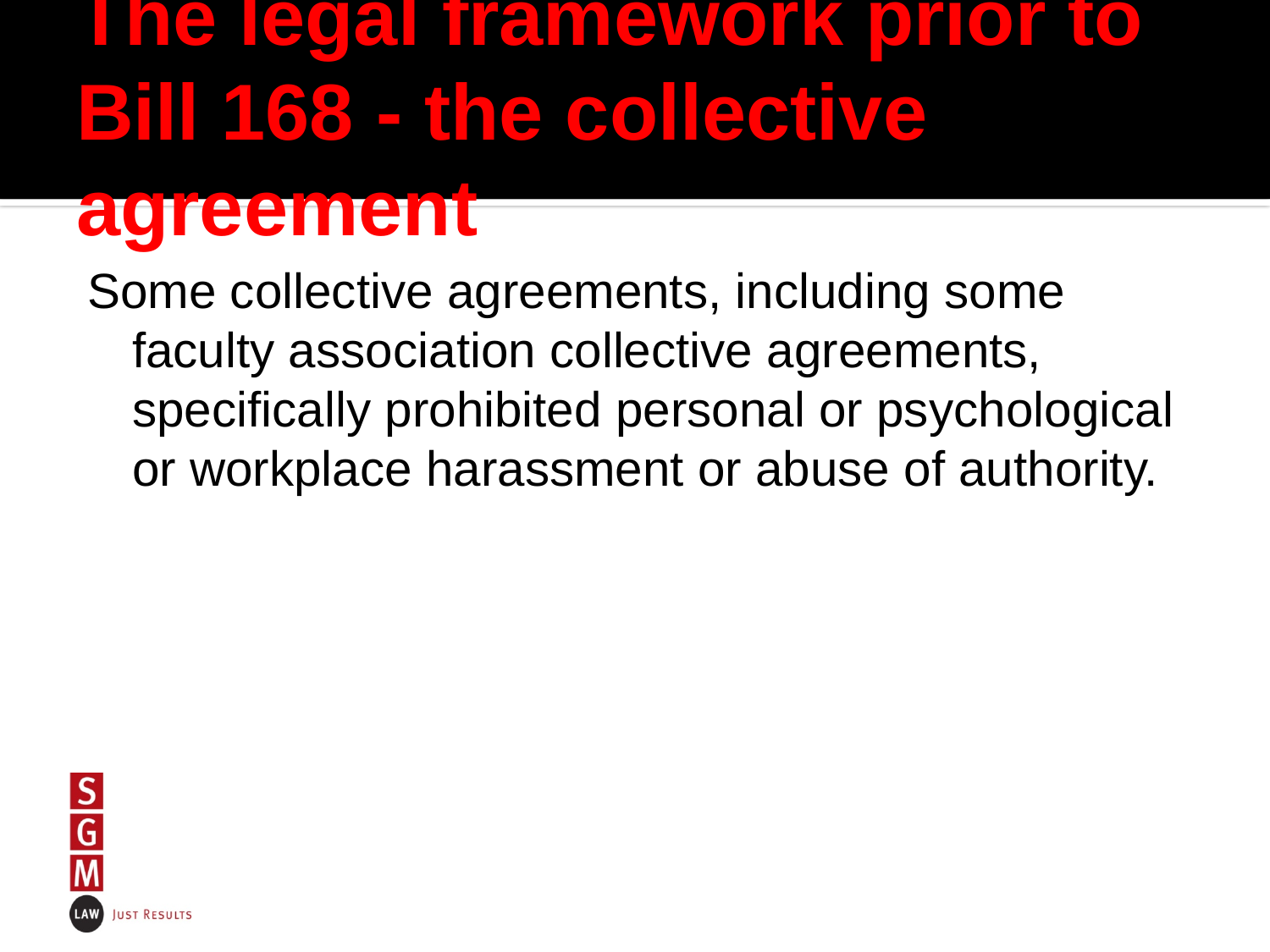

# The legal framework prior to Bill 168 - the collective agreement
Some collective agreements, including some  faculty association collective agreements, specifically prohibited personal or psychological or workplace harassment or abuse of authority.